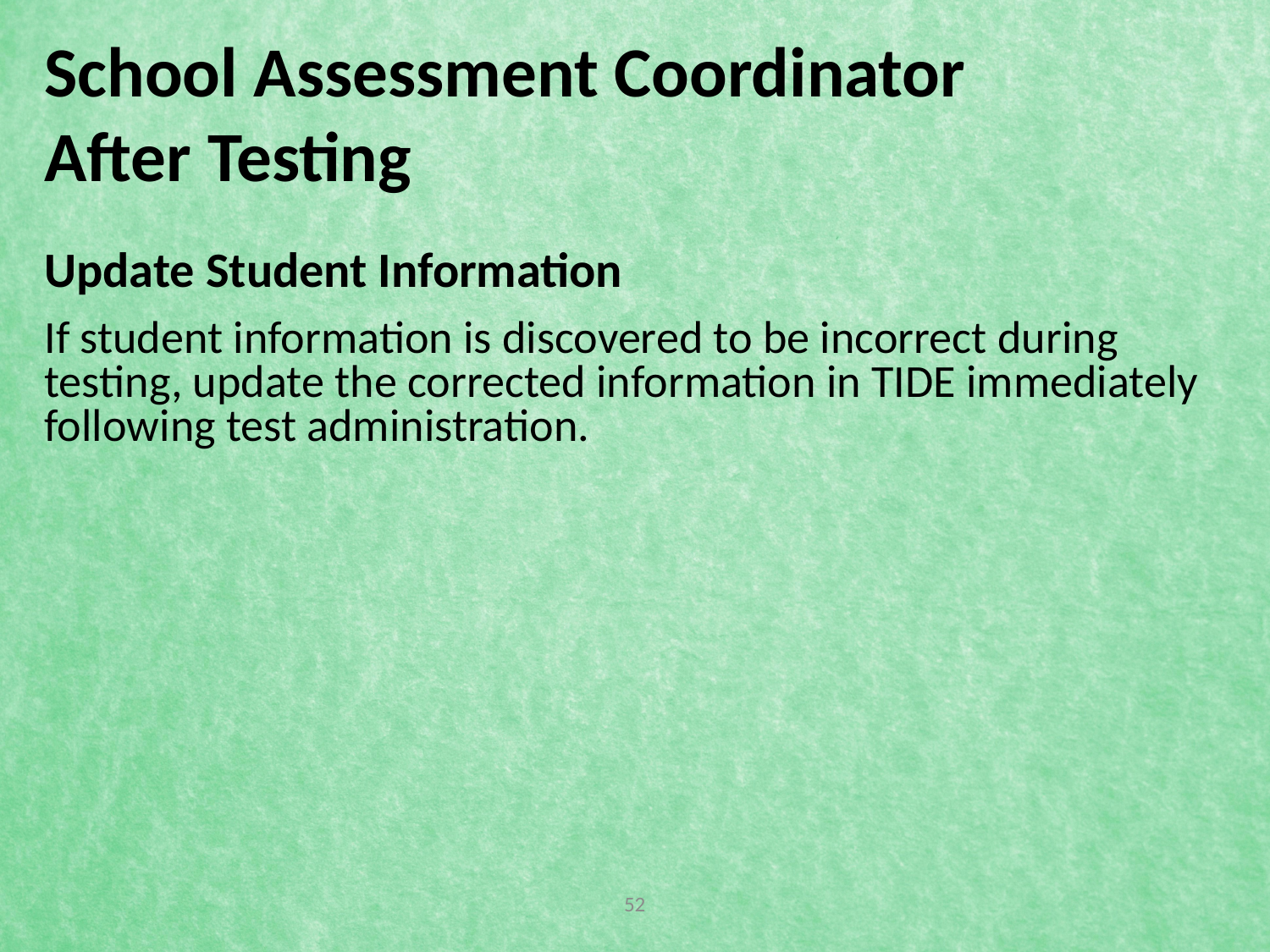

# School Assessment Coordinator After Testing
Update Student Information
If student information is discovered to be incorrect during testing, update the corrected information in TIDE immediately following test administration.
52